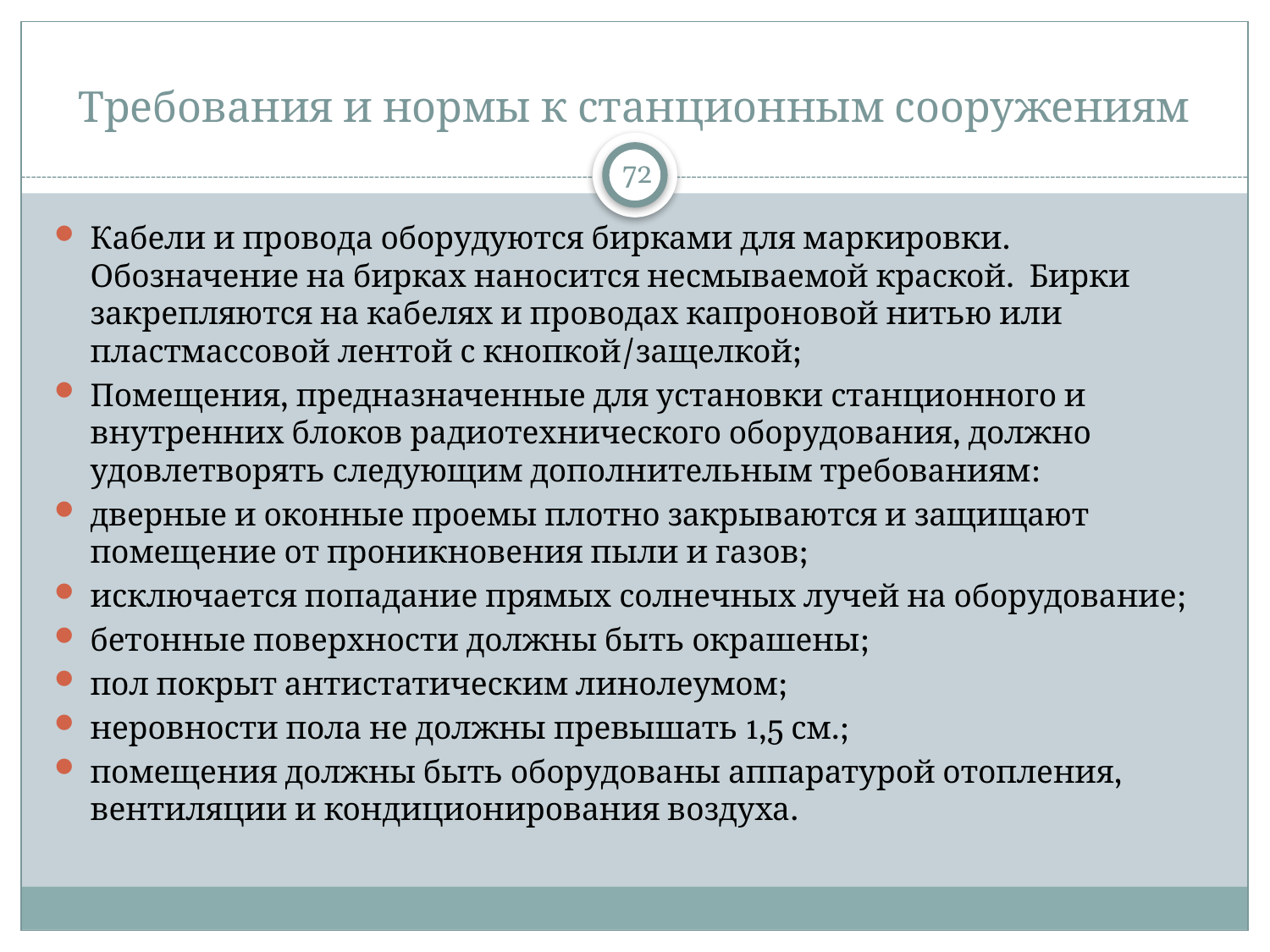

# Требования и нормы к станционным сооружениям
72
Кабели и провода оборудуются бирками для маркировки. Обозначение на бирках наносится несмываемой краской.  Бирки закрепляются на кабелях и проводах капроновой нитью или пластмассовой лентой с кнопкой/защелкой;
Помещения, предназначенные для установки станционного и внутренних блоков радиотехнического оборудования, должно удовлетворять следующим дополнительным требованиям:
дверные и оконные проемы плотно закрываются и защищают помещение от проникновения пыли и газов;
исключается попадание прямых солнечных лучей на оборудование;
бетонные поверхности должны быть окрашены;
пол покрыт антистатическим линолеумом;
неровности пола не должны превышать 1,5 см.;
помещения должны быть оборудованы аппаратурой отопления, вентиляции и кондиционирования воздуха.